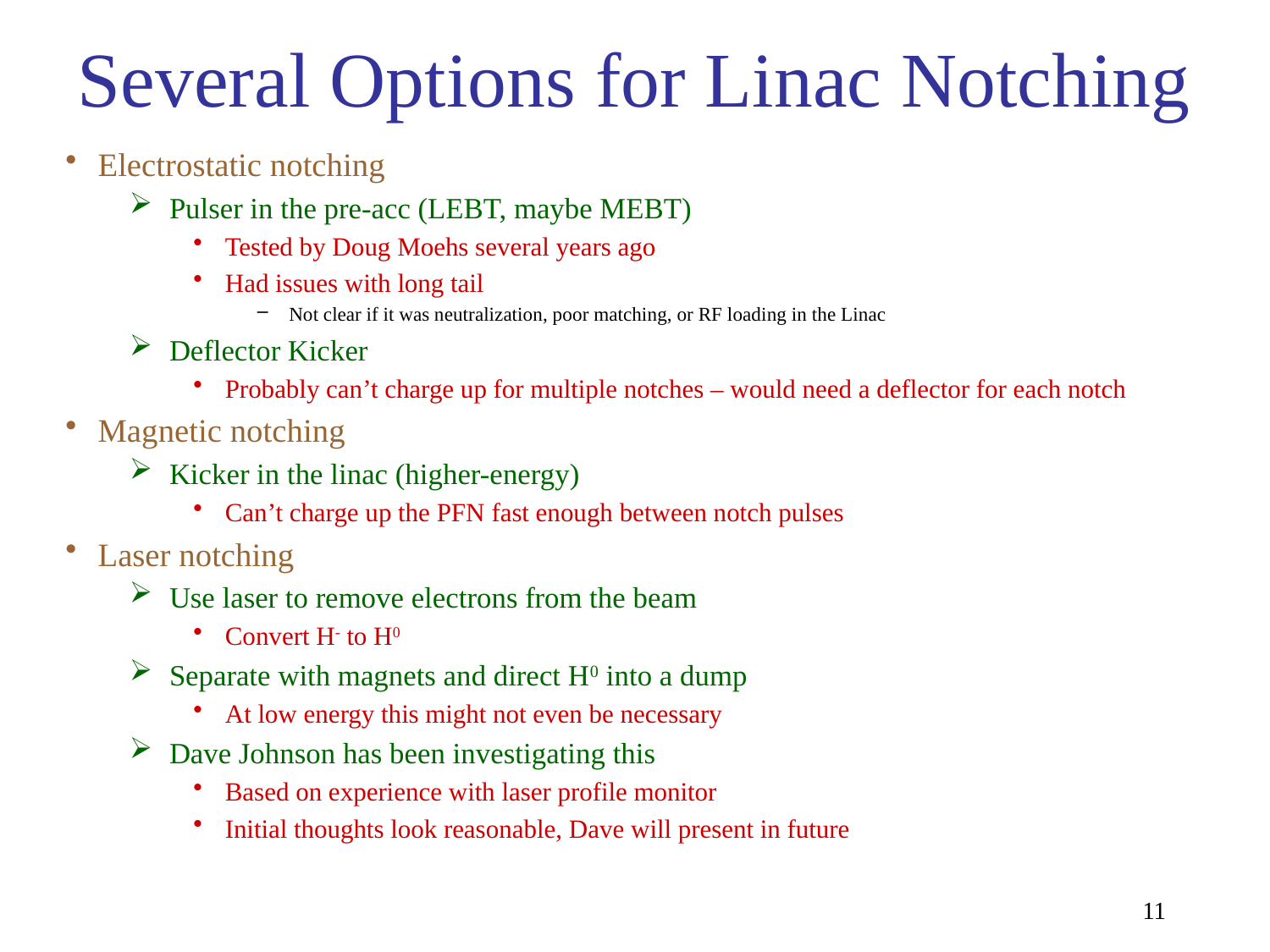

# Several Options for Linac Notching
Electrostatic notching
Pulser in the pre-acc (LEBT, maybe MEBT)
Tested by Doug Moehs several years ago
Had issues with long tail
Not clear if it was neutralization, poor matching, or RF loading in the Linac
Deflector Kicker
Probably can’t charge up for multiple notches – would need a deflector for each notch
Magnetic notching
Kicker in the linac (higher-energy)
Can’t charge up the PFN fast enough between notch pulses
Laser notching
Use laser to remove electrons from the beam
Convert H- to H0
Separate with magnets and direct H0 into a dump
At low energy this might not even be necessary
Dave Johnson has been investigating this
Based on experience with laser profile monitor
Initial thoughts look reasonable, Dave will present in future